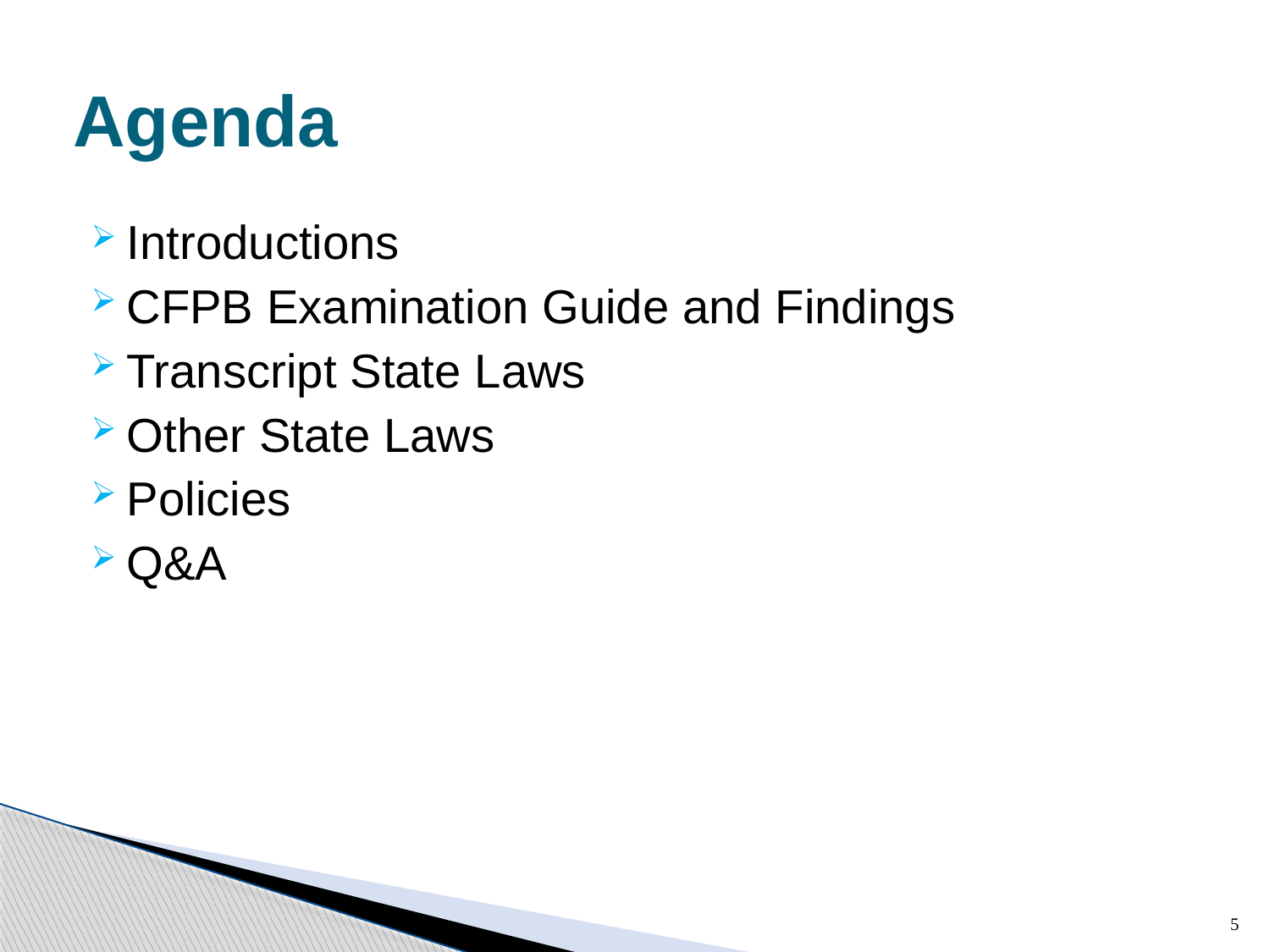

# Agenda
Introductions
CFPB Examination Guide and Findings
Transcript State Laws
Other State Laws
Policies
Q&A

5